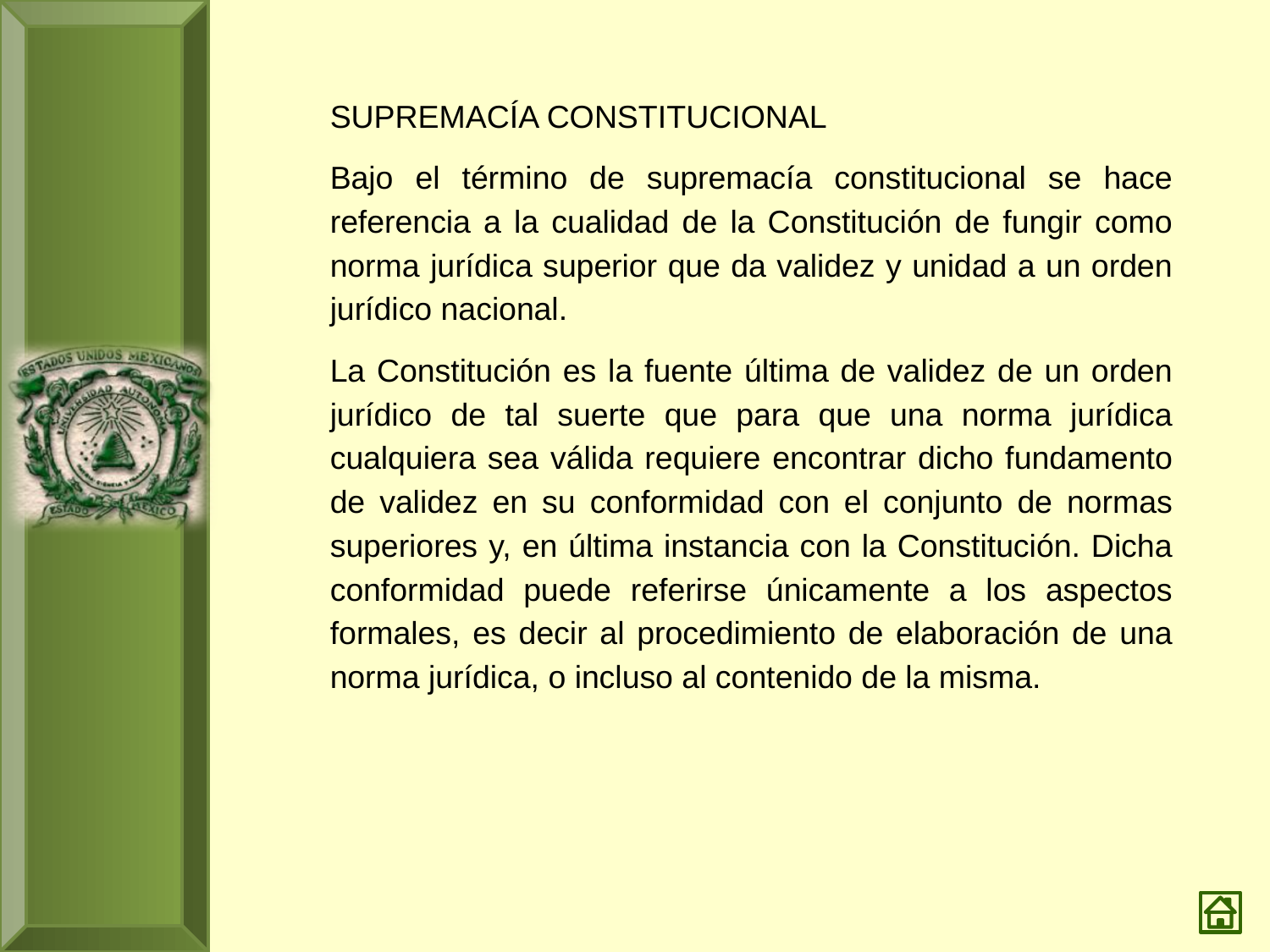

SUPREMACÍA CONSTITUCIONAL
Bajo el término de supremacía constitucional se hace referencia a la cualidad de la Constitución de fungir como norma jurídica superior que da validez y unidad a un orden jurídico nacional.
La Constitución es la fuente última de validez de un orden jurídico de tal suerte que para que una norma jurídica cualquiera sea válida requiere encontrar dicho fundamento de validez en su conformidad con el conjunto de normas superiores y, en última instancia con la Constitución. Dicha conformidad puede referirse únicamente a los aspectos formales, es decir al procedimiento de elaboración de una norma jurídica, o incluso al contenido de la misma.